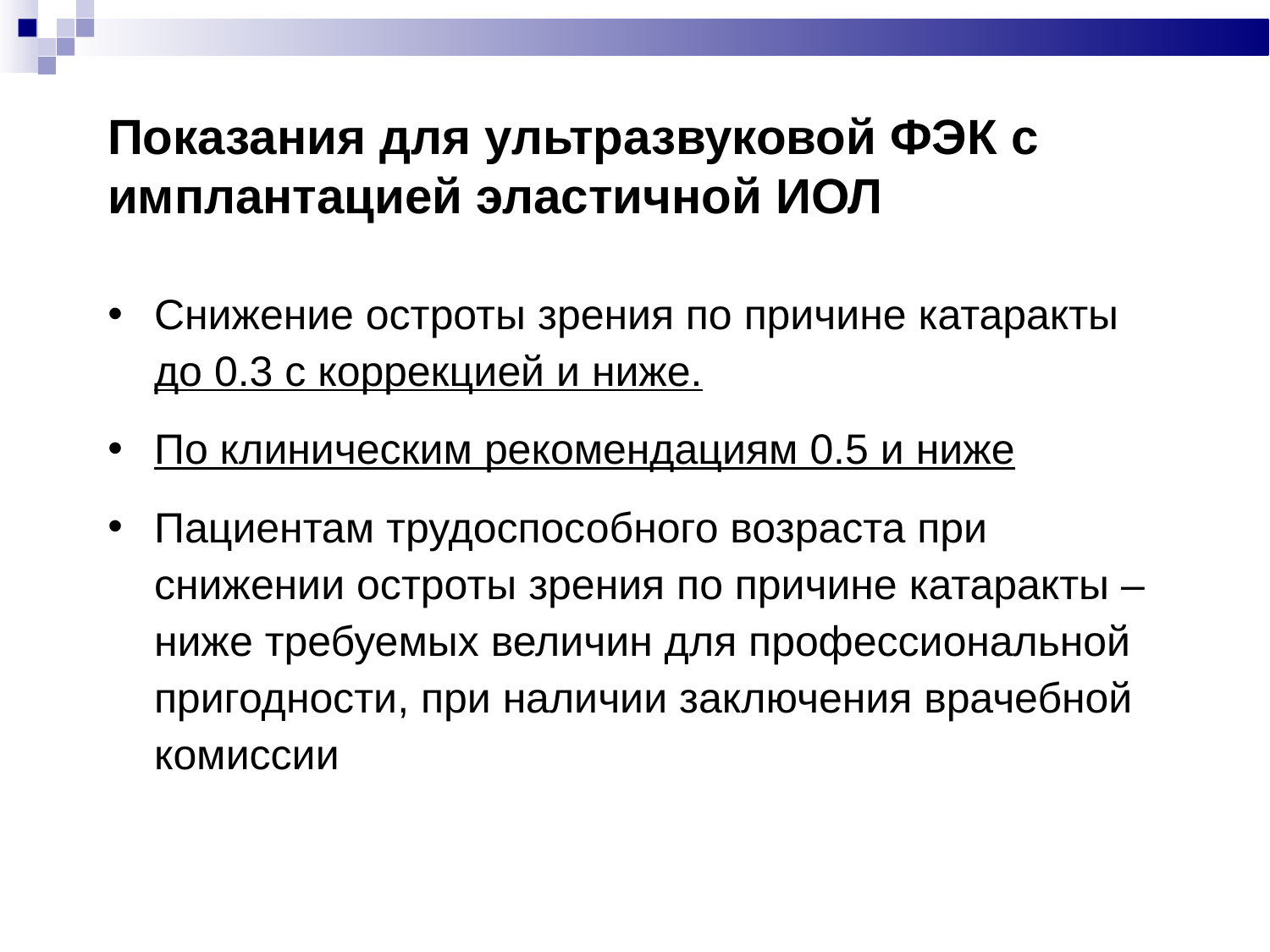

Показания для ультразвуковой ФЭК с имплантацией эластичной ИОЛ
Снижение остроты зрения по причине катаракты до 0.3 с коррекцией и ниже.
По клиническим рекомендациям 0.5 и ниже
Пациентам трудоспособного возраста при снижении остроты зрения по причине катаракты – ниже требуемых величин для профессиональной пригодности, при наличии заключения врачебной комиссии